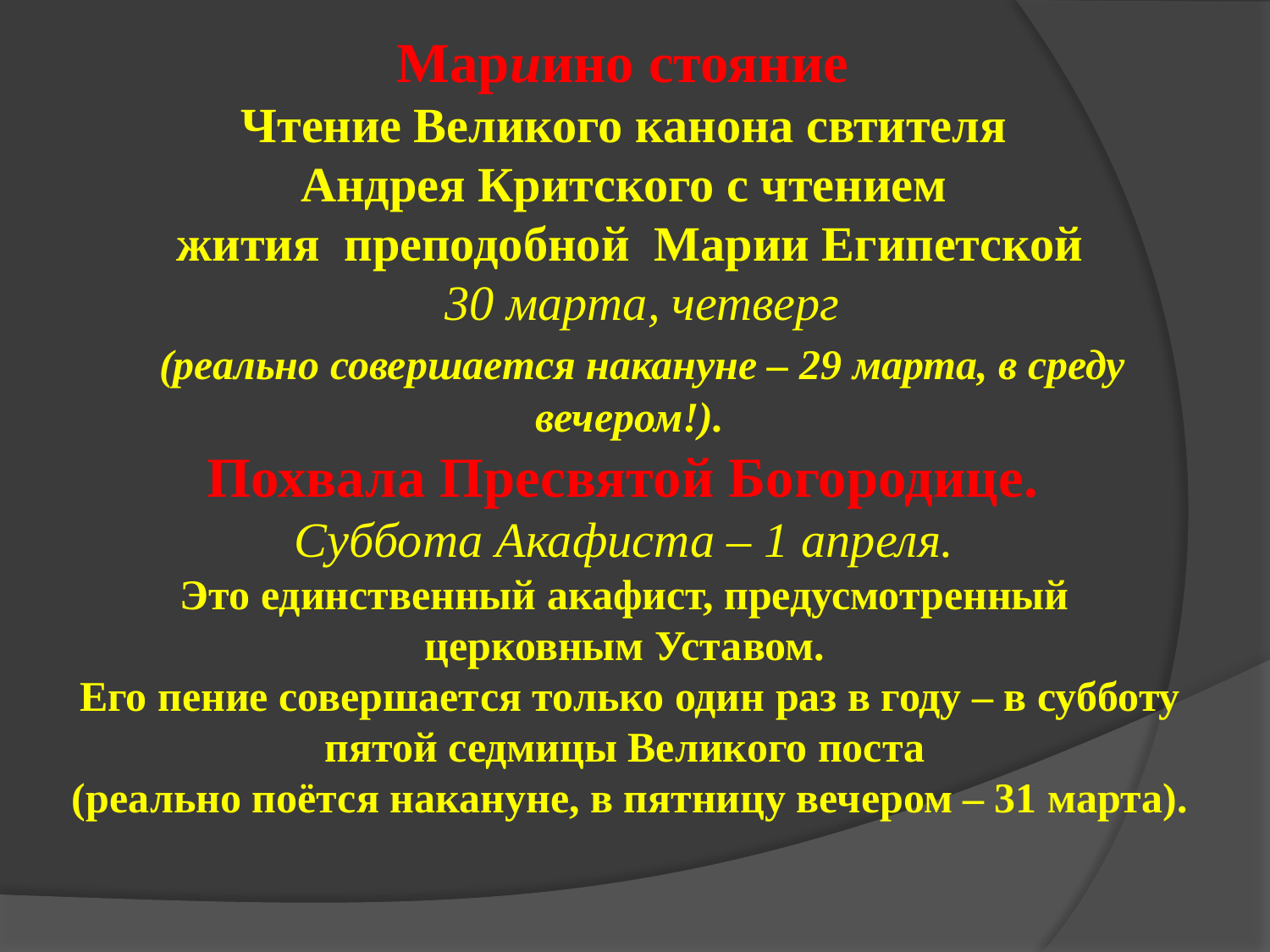

Мариино стояние
Чтение Великого канона свтителя  Андрея Критского с чтением
жития  преподобной  Марии Египетской
  30 марта, четверг
  (реально совершается накануне – 29 марта, в среду вечером!).
Похвала Пресвятой Богородице.
Суббота Акафиста – 1 апреля.
Это единственный акафист, предусмотренный
церковным Уставом.
Его пение совершается только один раз в году – в субботу пятой седмицы Великого поста
(реально поётся накануне, в пятницу вечером – 31 марта).